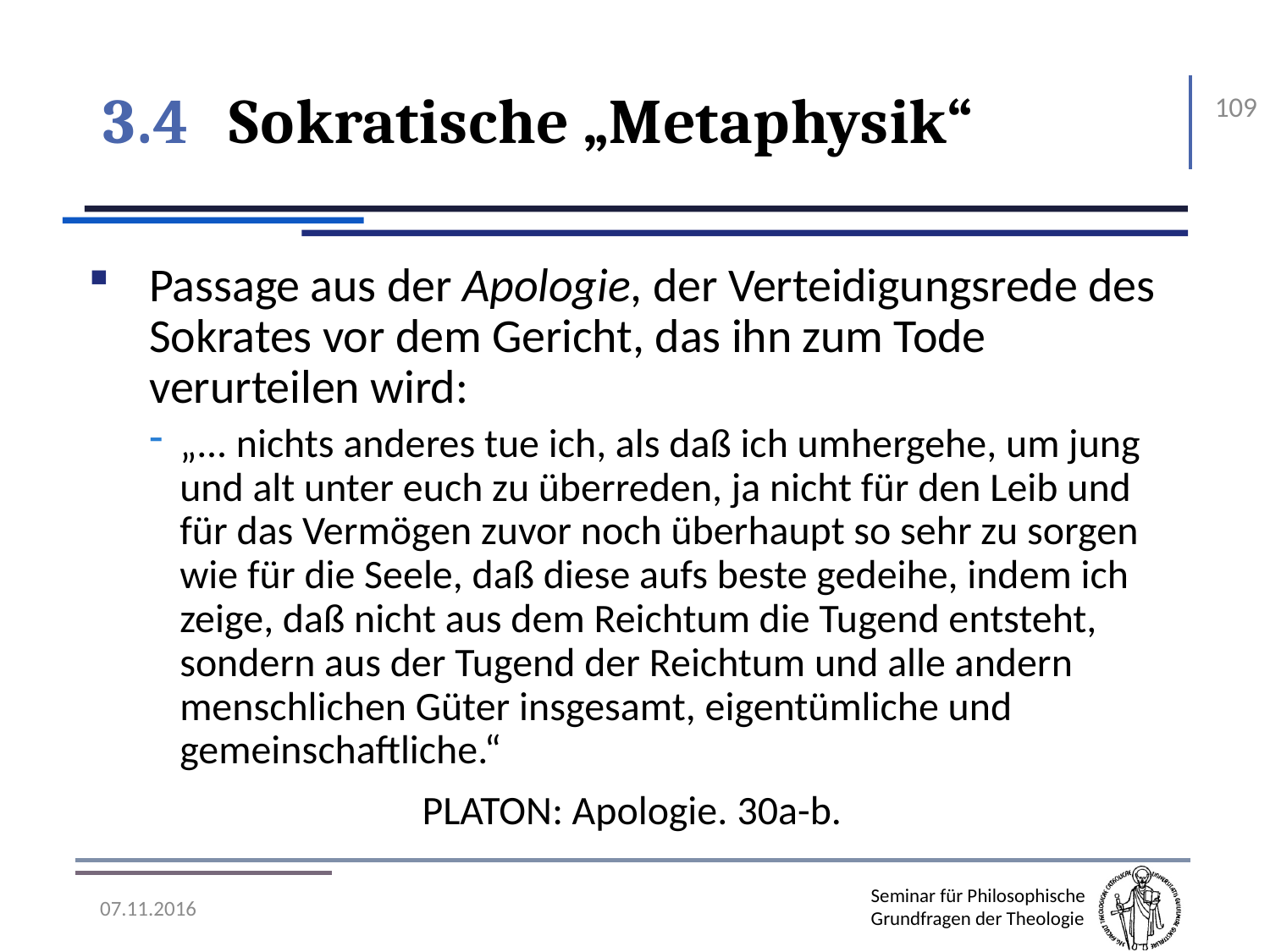

# 3.4	Sokratische „Metaphysik“
109
Passage aus der Apologie, der Verteidigungsrede des Sokrates vor dem Gericht, das ihn zum Tode verurteilen wird:
„... nichts anderes tue ich, als daß ich umhergehe, um jung und alt unter euch zu überreden, ja nicht für den Leib und für das Vermögen zuvor noch überhaupt so sehr zu sorgen wie für die Seele, daß diese aufs beste gedeihe, indem ich zeige, daß nicht aus dem Reichtum die Tugend entsteht, sondern aus der Tugend der Reichtum und alle andern menschlichen Güter insgesamt, eigentümliche und gemeinschaftliche.“
Platon: Apologie. 30a-b.
07.11.2016